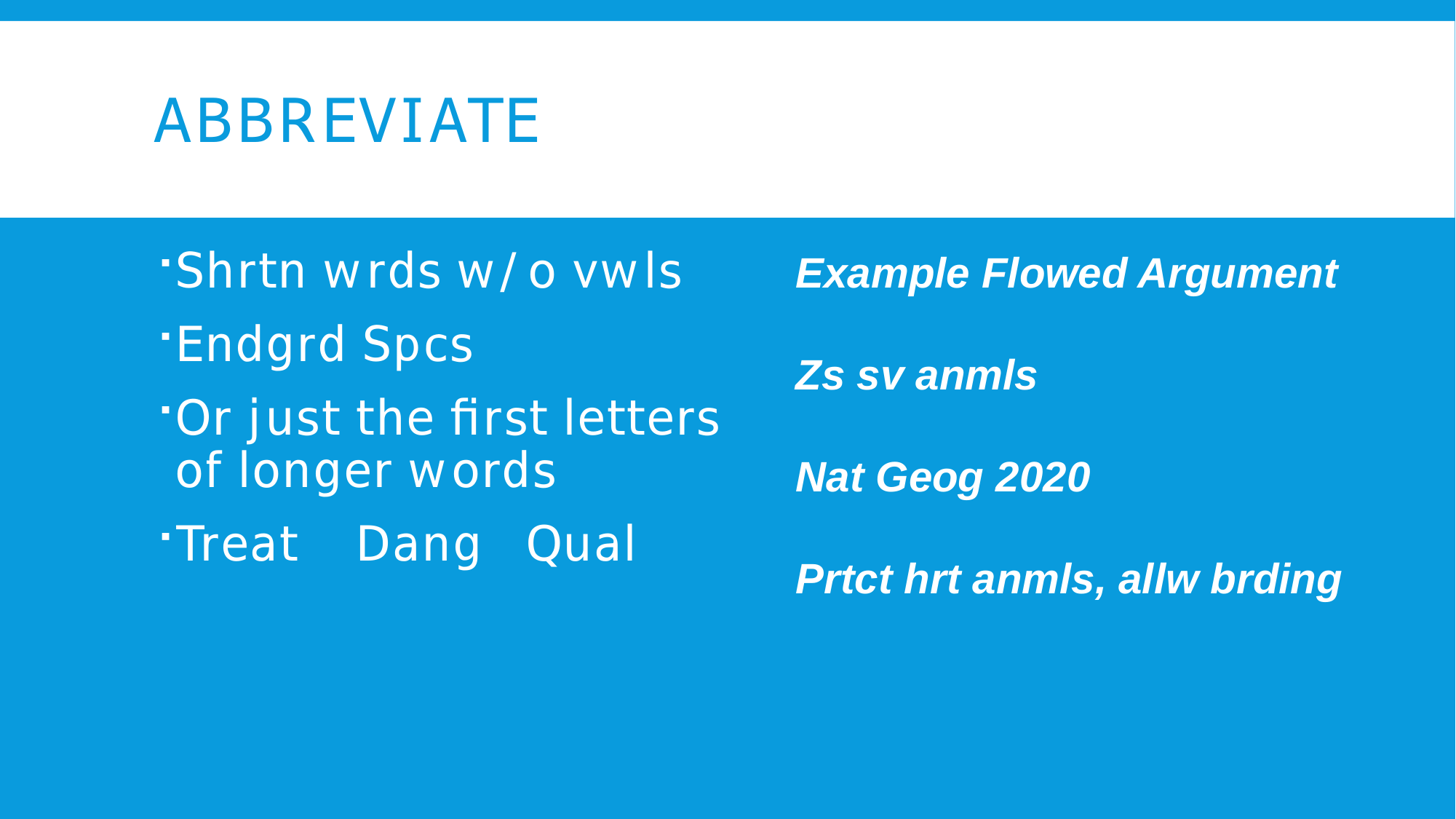

# ABBREVIATE
Shrtn wrds w/o vwls
Endgrd Spcs
Or just the first letters of longer words
Treat    Dang   Qual
Example Flowed Argument

Zs sv anmls

Nat Geog 2020

Prtct hrt anmls, allw brding